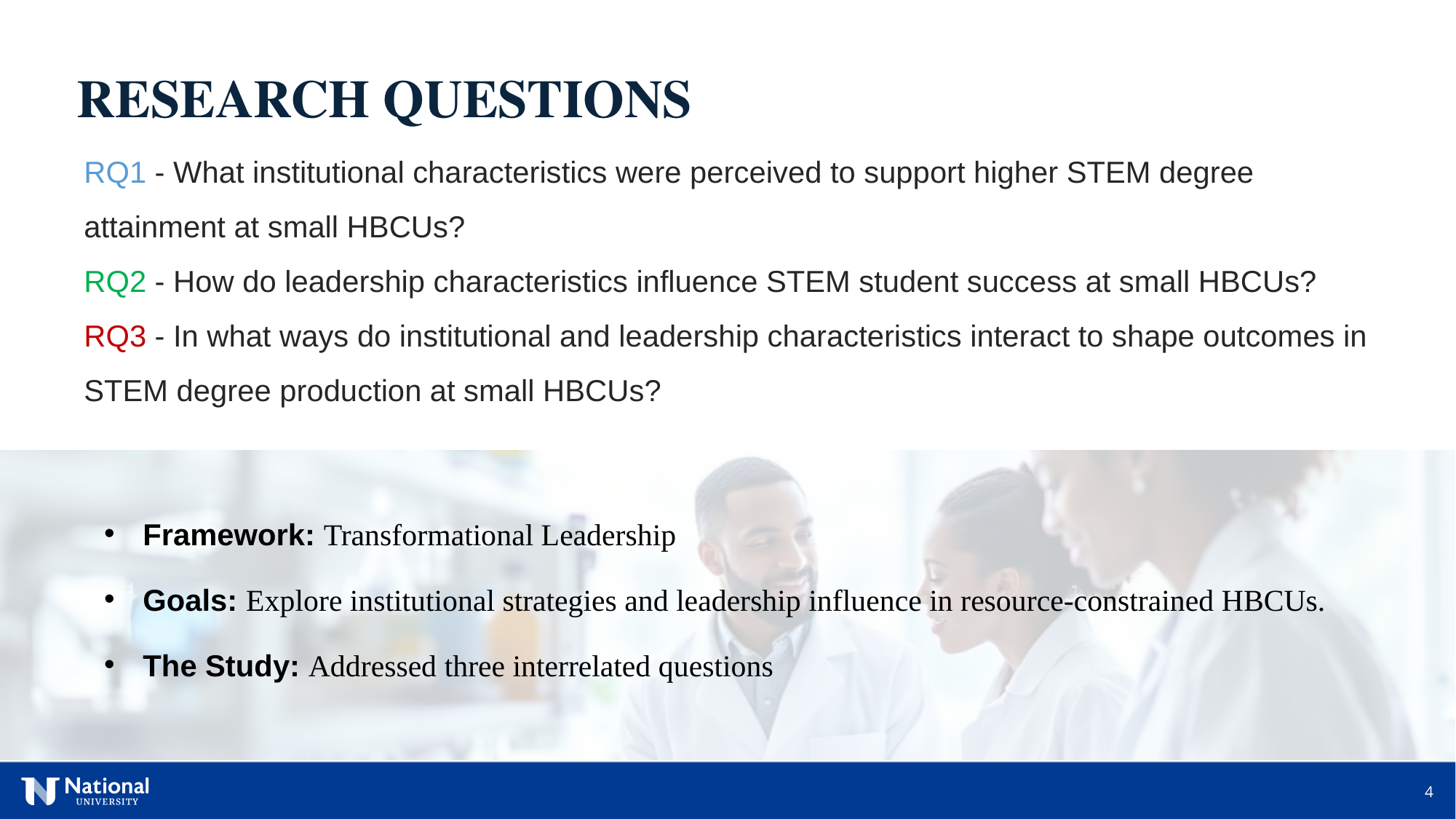

RESEARCH QUESTIONS
RQ1 - What institutional characteristics were perceived to support higher STEM degree attainment at small HBCUs?
RQ2 - How do leadership characteristics influence STEM student success at small HBCUs?
RQ3 - In what ways do institutional and leadership characteristics interact to shape outcomes in STEM degree production at small HBCUs?

Framework: Transformational Leadership
Goals: Explore institutional strategies and leadership influence in resource-constrained HBCUs.
The Study: Addressed three interrelated questions